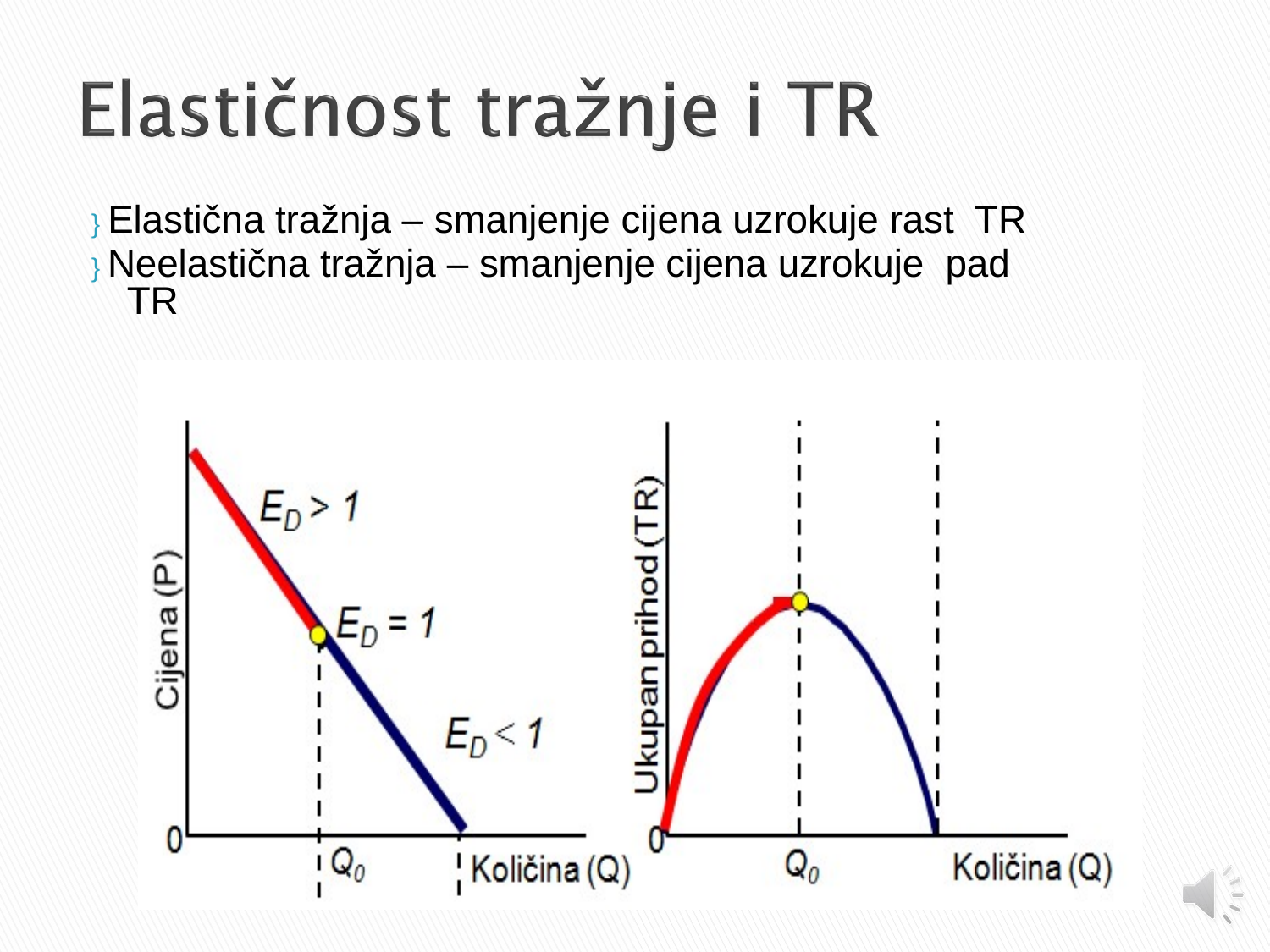

} Elastična tražnja – smanjenje cijena uzrokuje rast  TR
} Neelastična tražnja – smanjenje cijena uzrokuje  pad TR